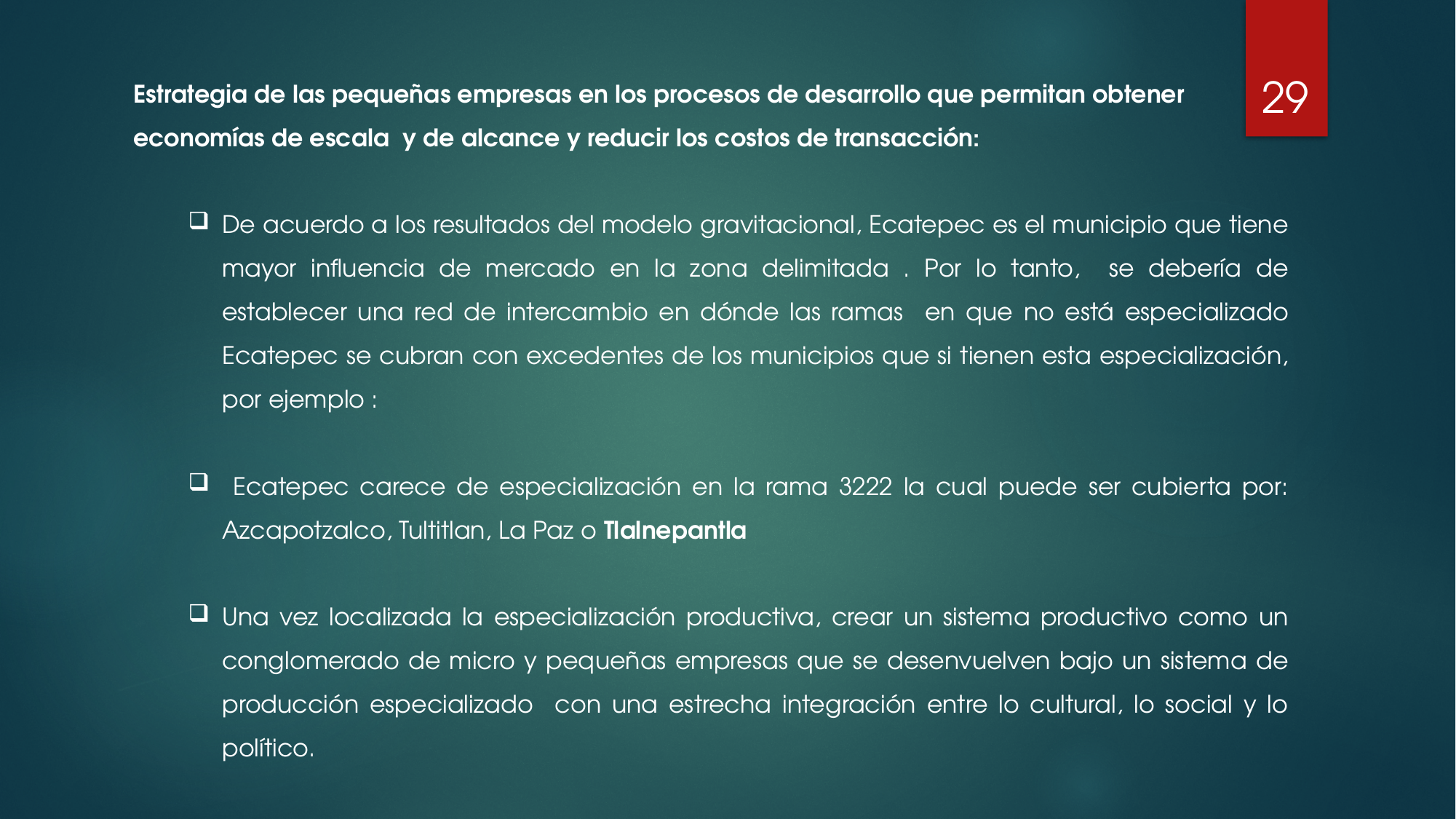

29
Estrategia de las pequeñas empresas en los procesos de desarrollo que permitan obtener
economías de escala  y de alcance y reducir los costos de transacción:

De acuerdo a los resultados del modelo gravitacional, Ecatepec es el municipio que tiene mayor influencia de mercado en la zona delimitada . Por lo tanto,  se debería de establecer una red de intercambio en dónde las ramas  en que no está especializado Ecatepec se cubran con excedentes de los municipios que si tienen esta especialización, por ejemplo :

 Ecatepec carece de especialización en la rama 3222 la cual puede ser cubierta por: Azcapotzalco, Tultitlan, La Paz o Tlalnepantla

Una vez localizada la especialización productiva, crear un sistema productivo como un conglomerado de micro y pequeñas empresas que se desenvuelven bajo un sistema de producción especializado  con una estrecha integración entre lo cultural, lo social y lo político.